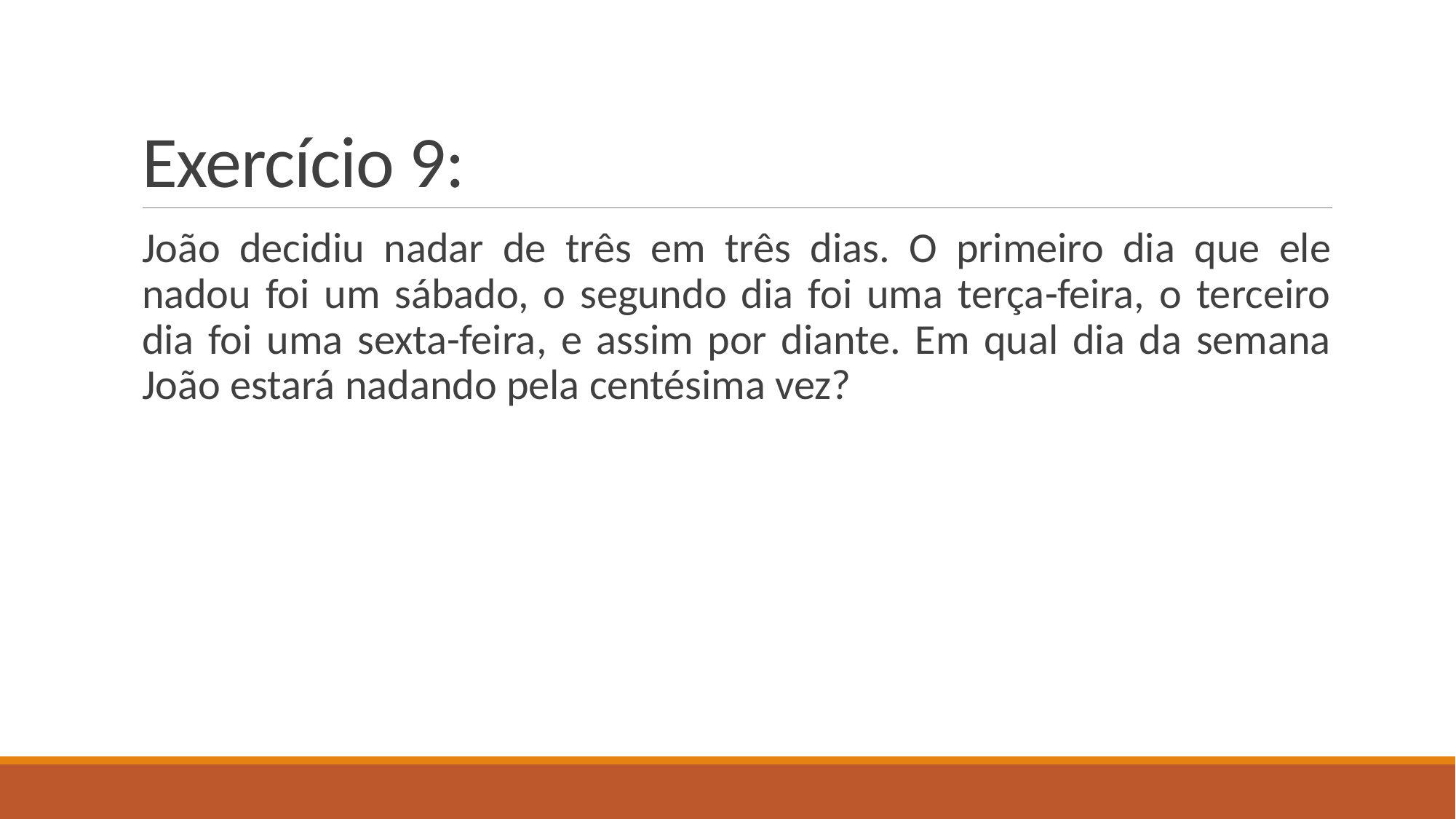

# Exercício 9:
João decidiu nadar de três em três dias. O primeiro dia que ele nadou foi um sábado, o segundo dia foi uma terça-feira, o terceiro dia foi uma sexta-feira, e assim por diante. Em qual dia da semana João estará nadando pela centésima vez?